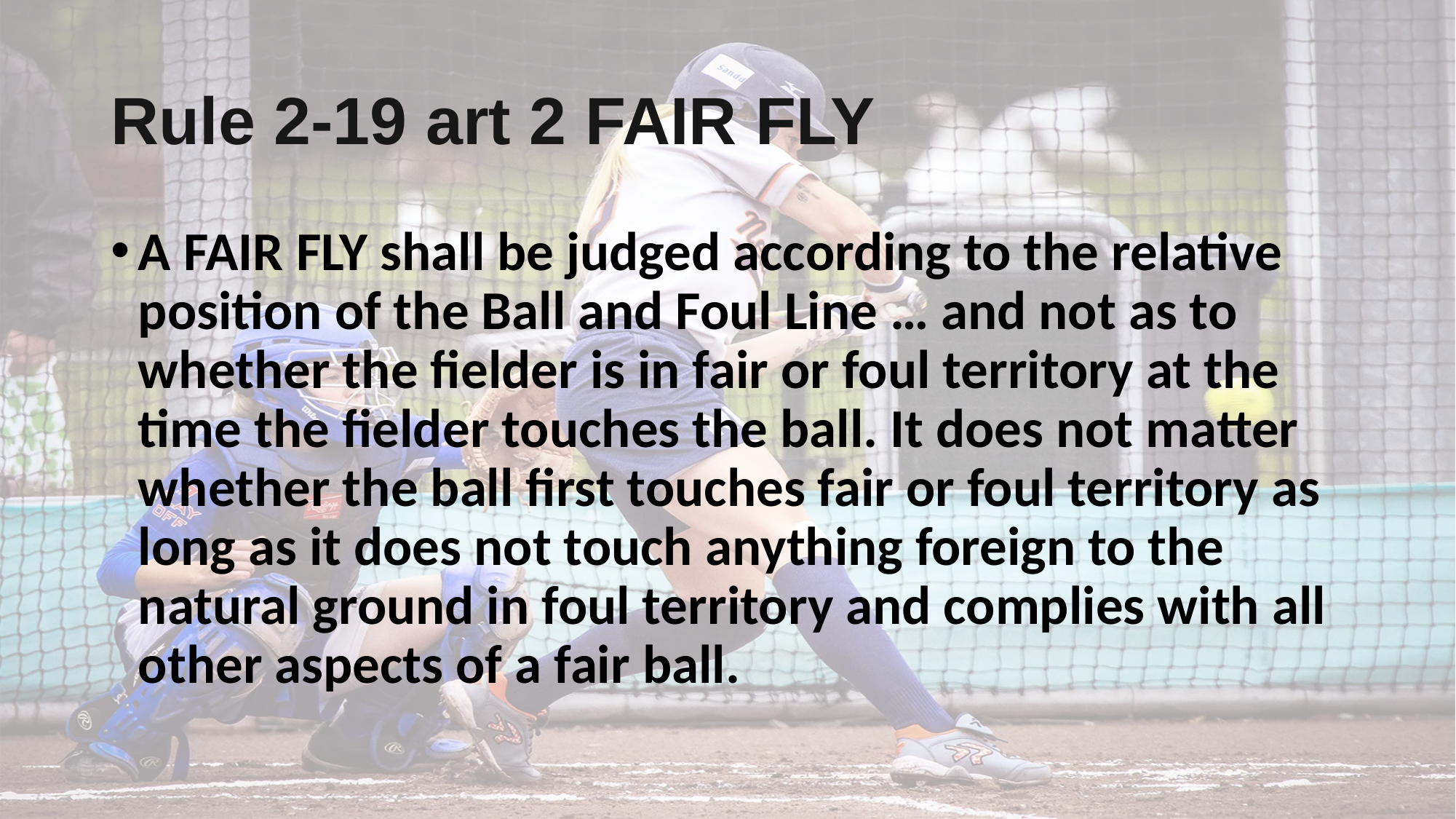

# Rule 2-19 art 2 FAIR FLY
A FAIR FLY shall be judged according to the relative position of the Ball and Foul Line … and not as to whether the fielder is in fair or foul territory at the time the fielder touches the ball. It does not matter whether the ball first touches fair or foul territory as long as it does not touch anything foreign to the natural ground in foul territory and complies with all other aspects of a fair ball.